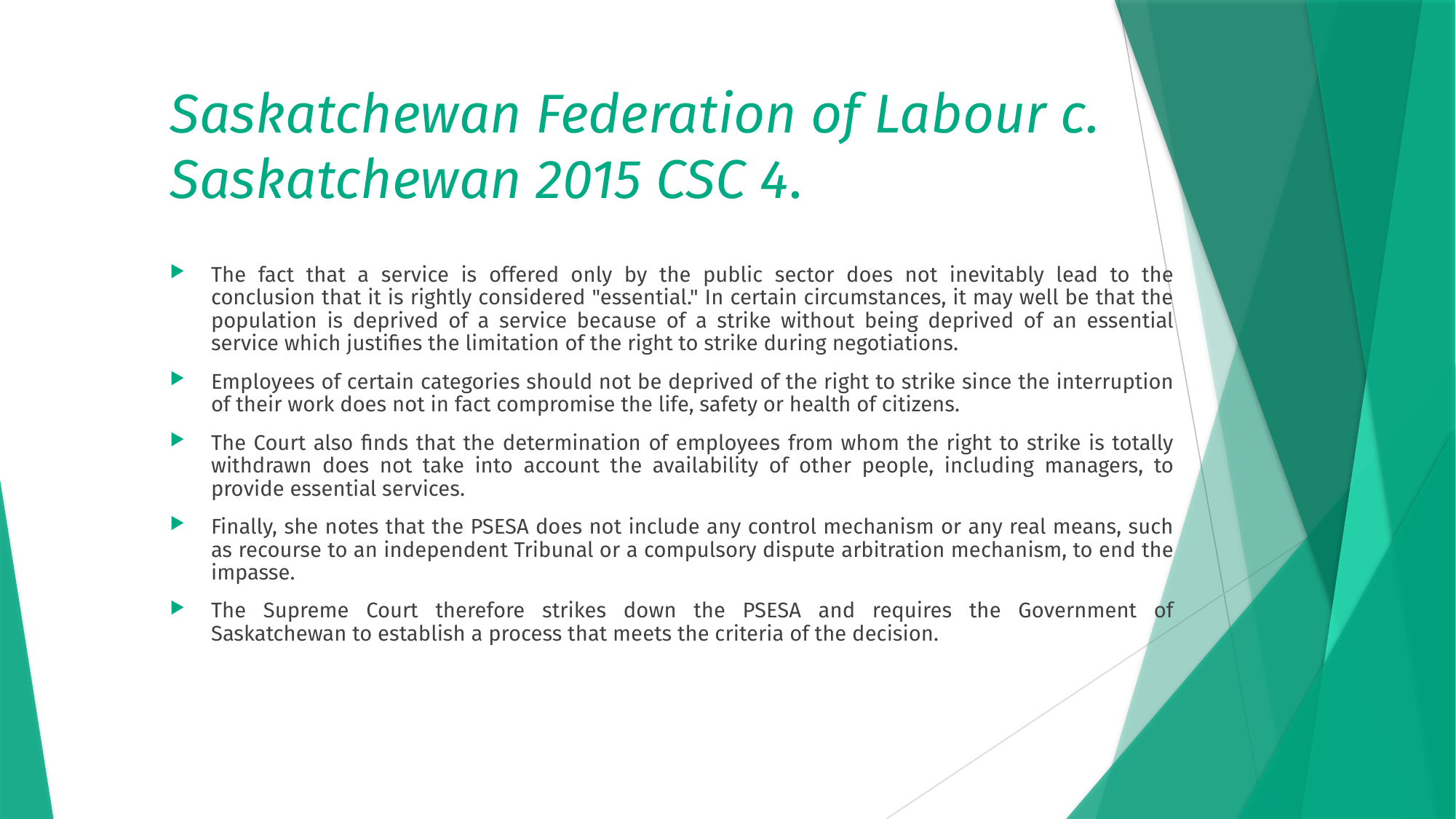

# Saskatchewan Federation of Labour c. Saskatchewan 2015 CSC 4.
The fact that a service is offered only by the public sector does not inevitably lead to the conclusion that it is rightly considered "essential." In certain circumstances, it may well be that the population is deprived of a service because of a strike without being deprived of an essential service which justifies the limitation of the right to strike during negotiations.
Employees of certain categories should not be deprived of the right to strike since the interruption of their work does not in fact compromise the life, safety or health of citizens.
The Court also finds that the determination of employees from whom the right to strike is totally withdrawn does not take into account the availability of other people, including managers, to provide essential services.
Finally, she notes that the PSESA does not include any control mechanism or any real means, such as recourse to an independent Tribunal or a compulsory dispute arbitration mechanism, to end the impasse.
The Supreme Court therefore strikes down the PSESA and requires the Government of Saskatchewan to establish a process that meets the criteria of the decision.